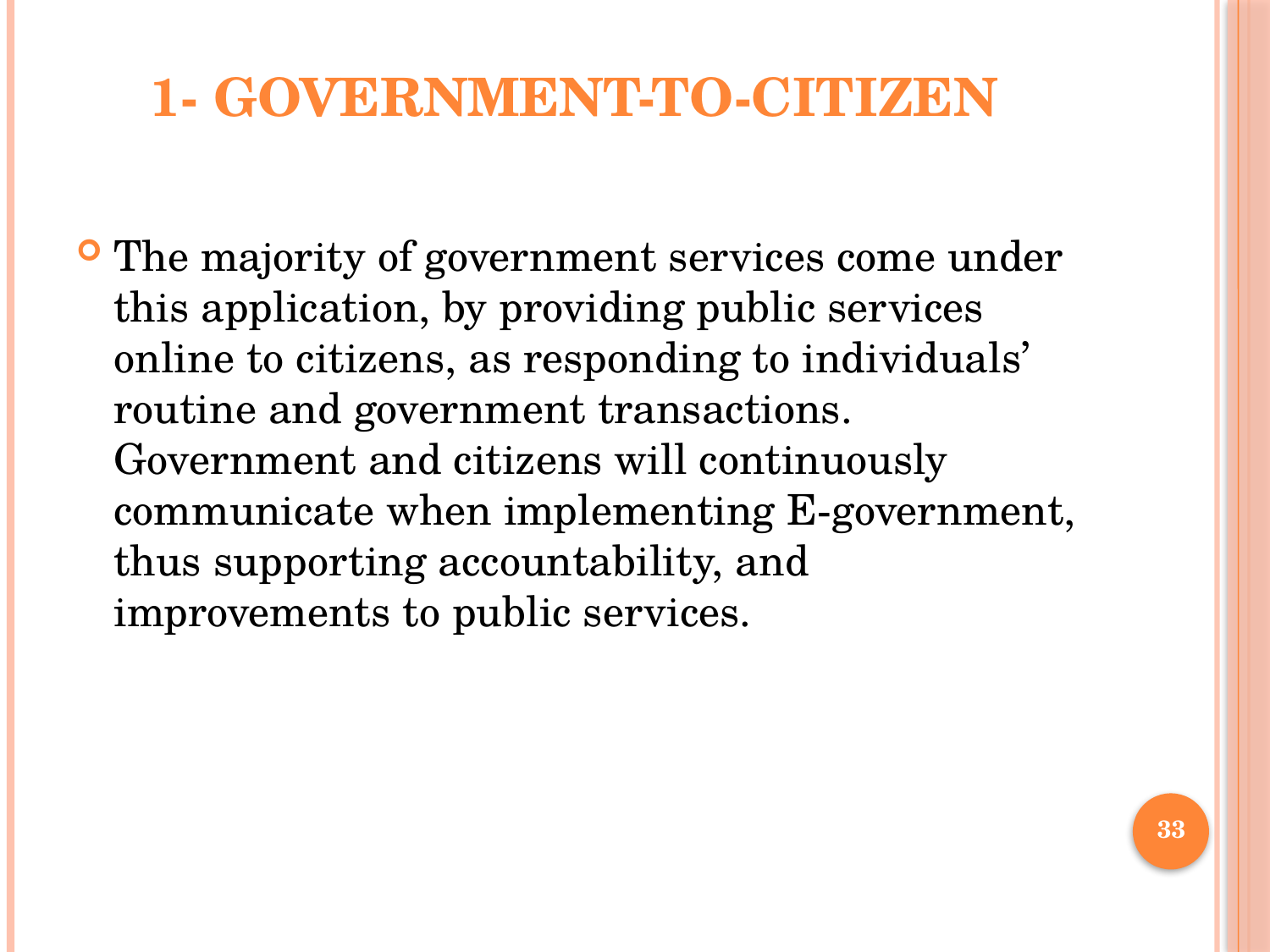

# 1- Government-to-citizen
The majority of government services come under this application, by providing public services online to citizens, as responding to individuals’ routine and government transactions. Government and citizens will continuously communicate when implementing E-government, thus supporting accountability, and improvements to public services.

33